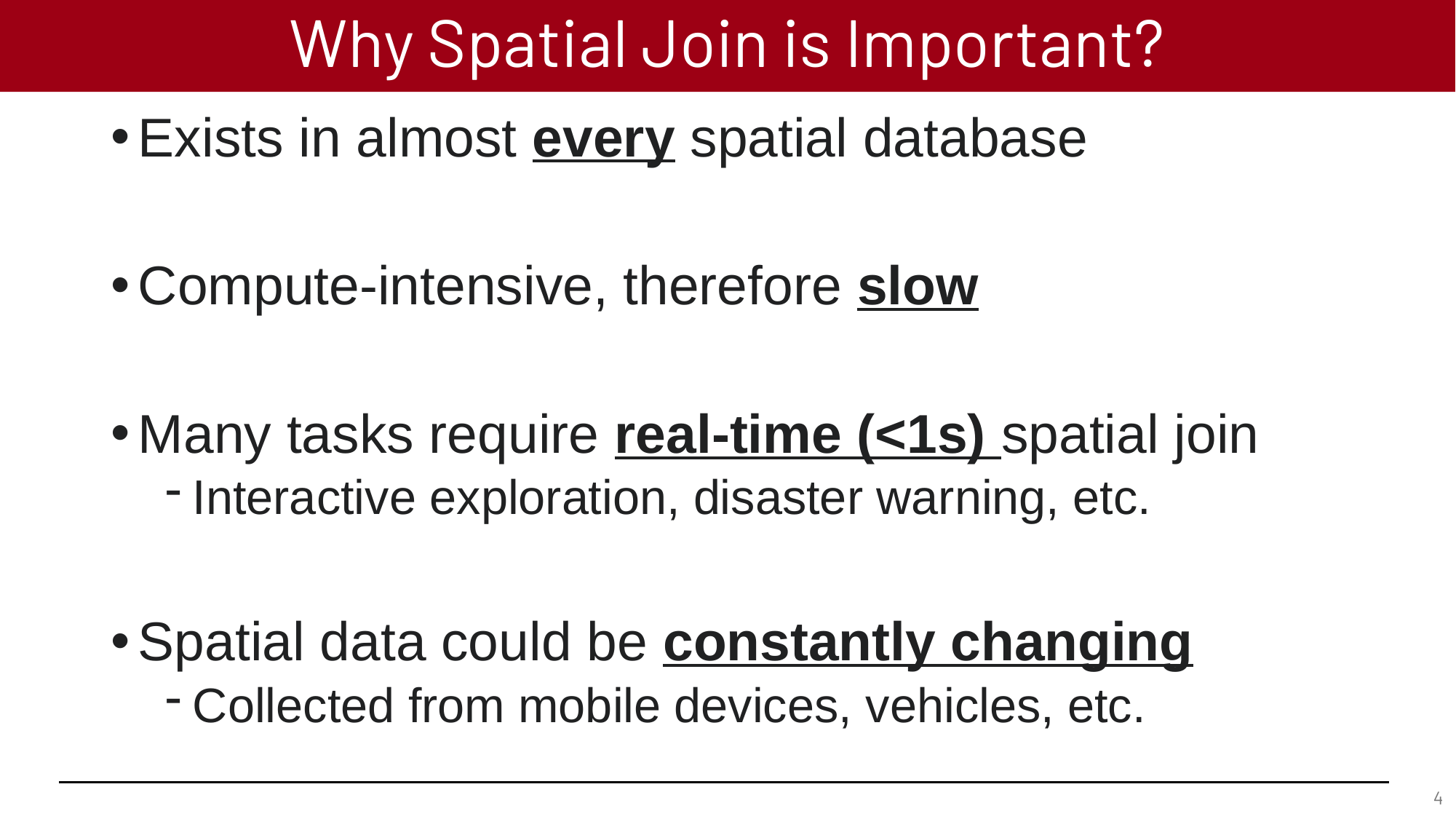

# Why Spatial Join is Important?
Exists in almost every spatial database

Compute-intensive, therefore slow

Many tasks require real-time (<1s) spatial join
Interactive exploration, disaster warning, etc.

Spatial data could be constantly changing
Collected from mobile devices, vehicles, etc.

4